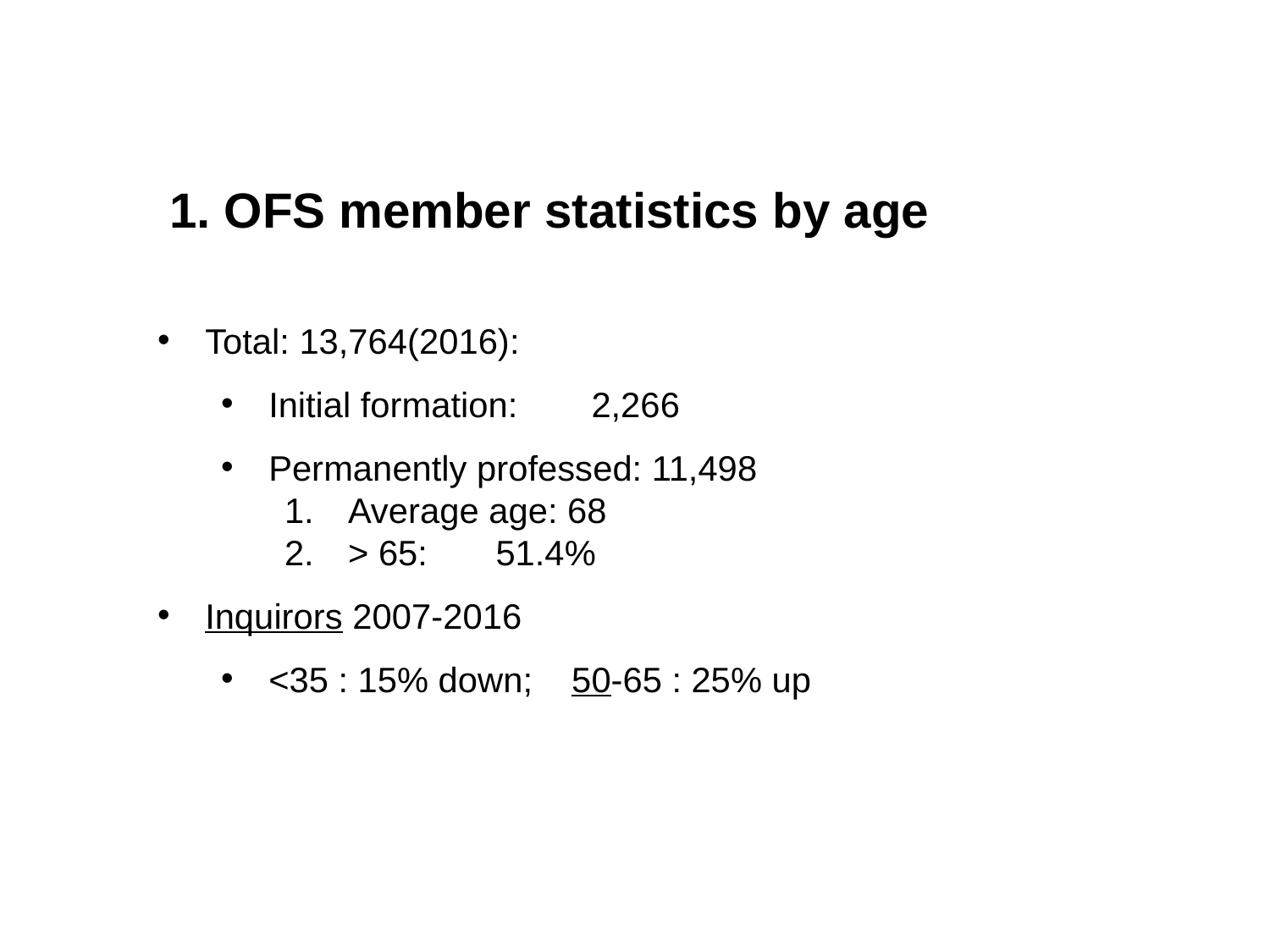

1. OFS member statistics by age

Total: 13,764(2016):
Initial formation:        2,266
Permanently professed: 11,498
Average age: 68
> 65:       51.4%
Inquirors 2007-2016
<35 : 15% down;    50-65 : 25% up